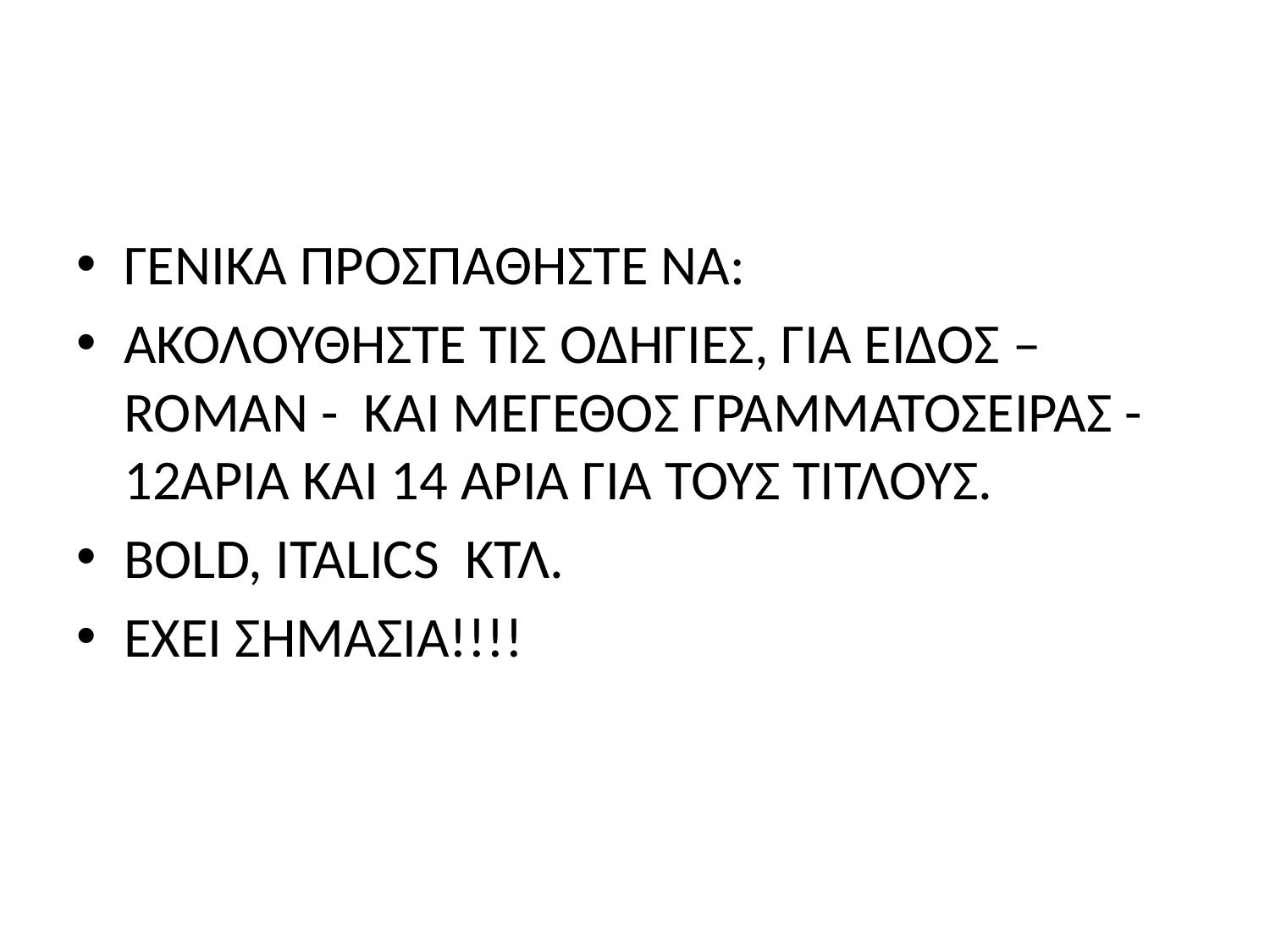

#
ΓΕΝΙΚΑ ΠΡΟΣΠΑΘΗΣΤΕ ΝΑ:
ΑΚΟΛΟΥΘΗΣΤΕ ΤΙΣ ΟΔΗΓΙΕΣ, ΓΙΑ ΕΙΔΟΣ –ROMAN -  ΚΑΙ ΜΕΓΕΘΟΣ ΓΡΑΜΜΑΤΟΣΕΙΡΑΣ -12ΑΡΙΑ ΚΑΙ 14 ΑΡΙΑ ΓΙΑ ΤΟΥΣ ΤΙΤΛΟΥΣ.
BOLD, ITALICS  ΚΤΛ.
ΕΧΕΙ ΣΗΜΑΣΙΑ!!!!